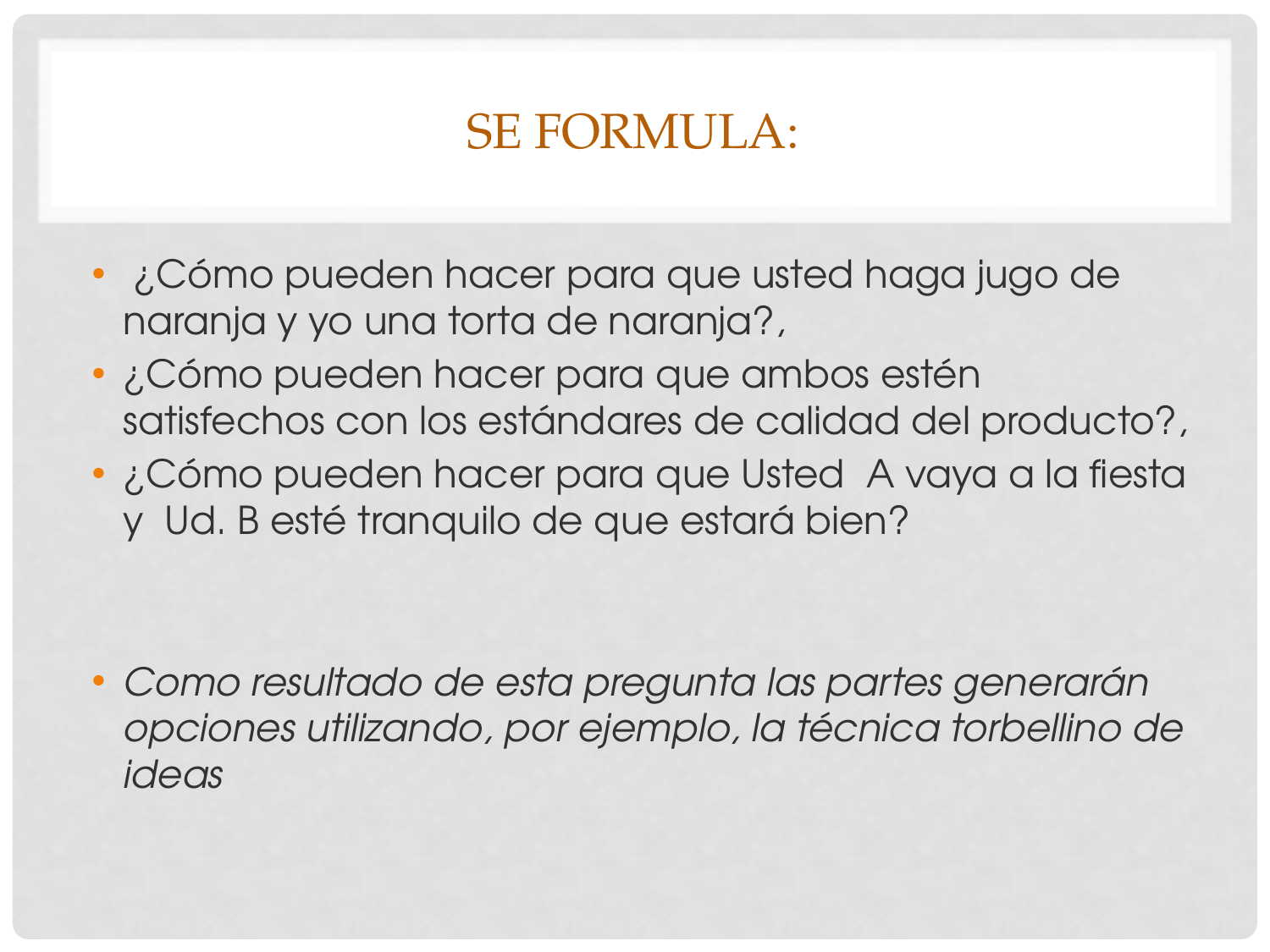

# Se formula:
 ¿Cómo pueden hacer para que usted haga jugo de naranja y yo una torta de naranja?,
¿Cómo pueden hacer para que ambos estén satisfechos con los estándares de calidad del producto?,
¿Cómo pueden hacer para que Usted  A vaya a la fiesta y  Ud. B esté tranquilo de que estará bien?

Como resultado de esta pregunta las partes generarán opciones utilizando, por ejemplo, la técnica torbellino de ideas